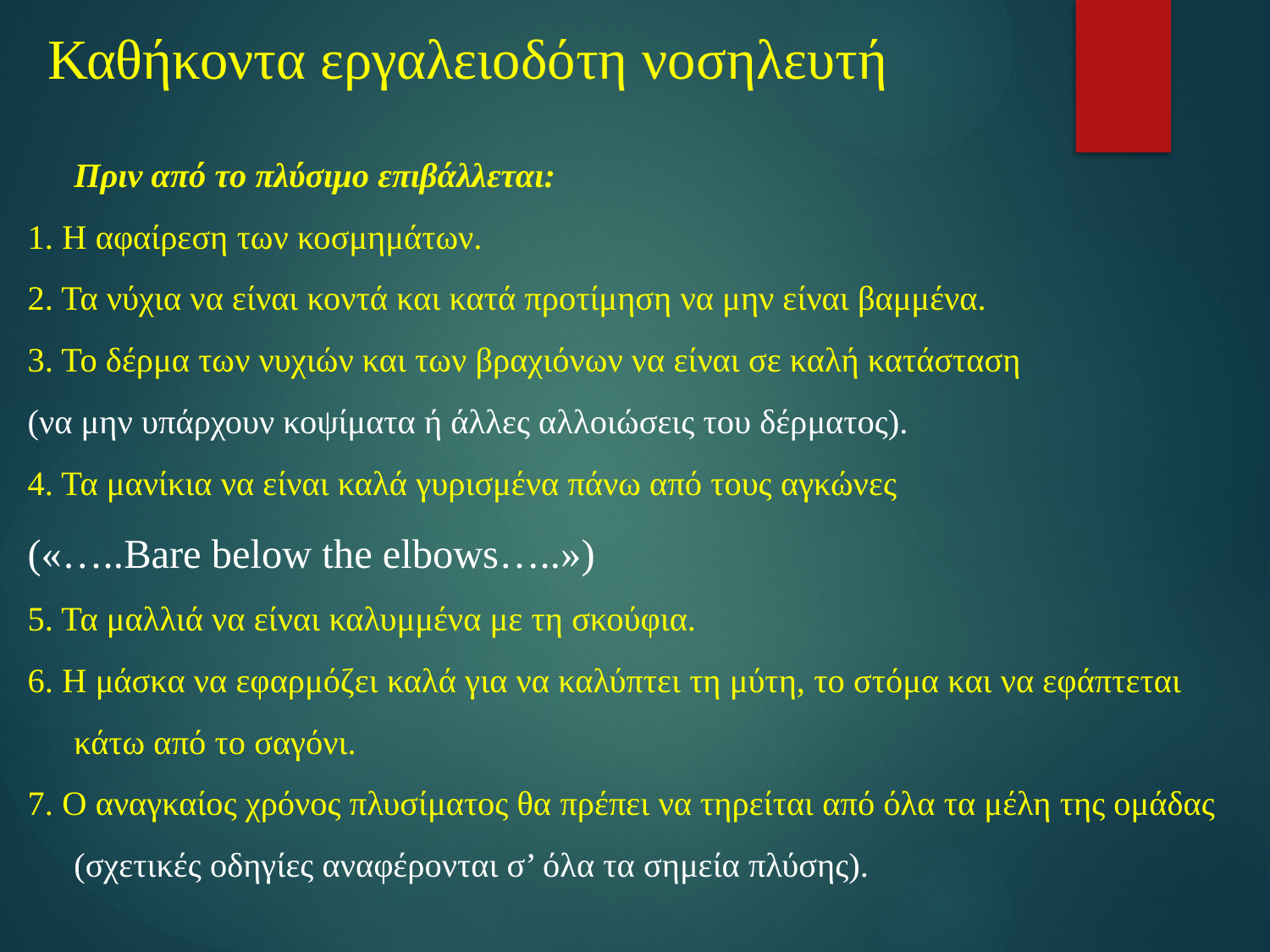

# Καθήκοντα εργαλειοδότη νοσηλευτή
	Πριν από το πλύσιμο επιβάλλεται:
1. Η αφαίρεση των κοσμημάτων.
2. Τα νύχια να είναι κοντά και κατά προτίμηση να μην είναι βαμμένα.
3. Το δέρμα των νυχιών και των βραχιόνων να είναι σε καλή κατάσταση
(να μην υπάρχουν κοψίματα ή άλλες αλλοιώσεις του δέρματος).
4. Τα μανίκια να είναι καλά γυρισμένα πάνω από τους αγκώνες
(«…..Bare below the elbows…..»)
5. Τα μαλλιά να είναι καλυμμένα με τη σκούφια.
6. Η μάσκα να εφαρμόζει καλά για να καλύπτει τη μύτη, το στόμα και να εφάπτεται κάτω από το σαγόνι.
7. Ο αναγκαίος χρόνος πλυσίματος θα πρέπει να τηρείται από όλα τα μέλη της ομάδας (σχετικές οδηγίες αναφέρονται σ’ όλα τα σημεία πλύσης).